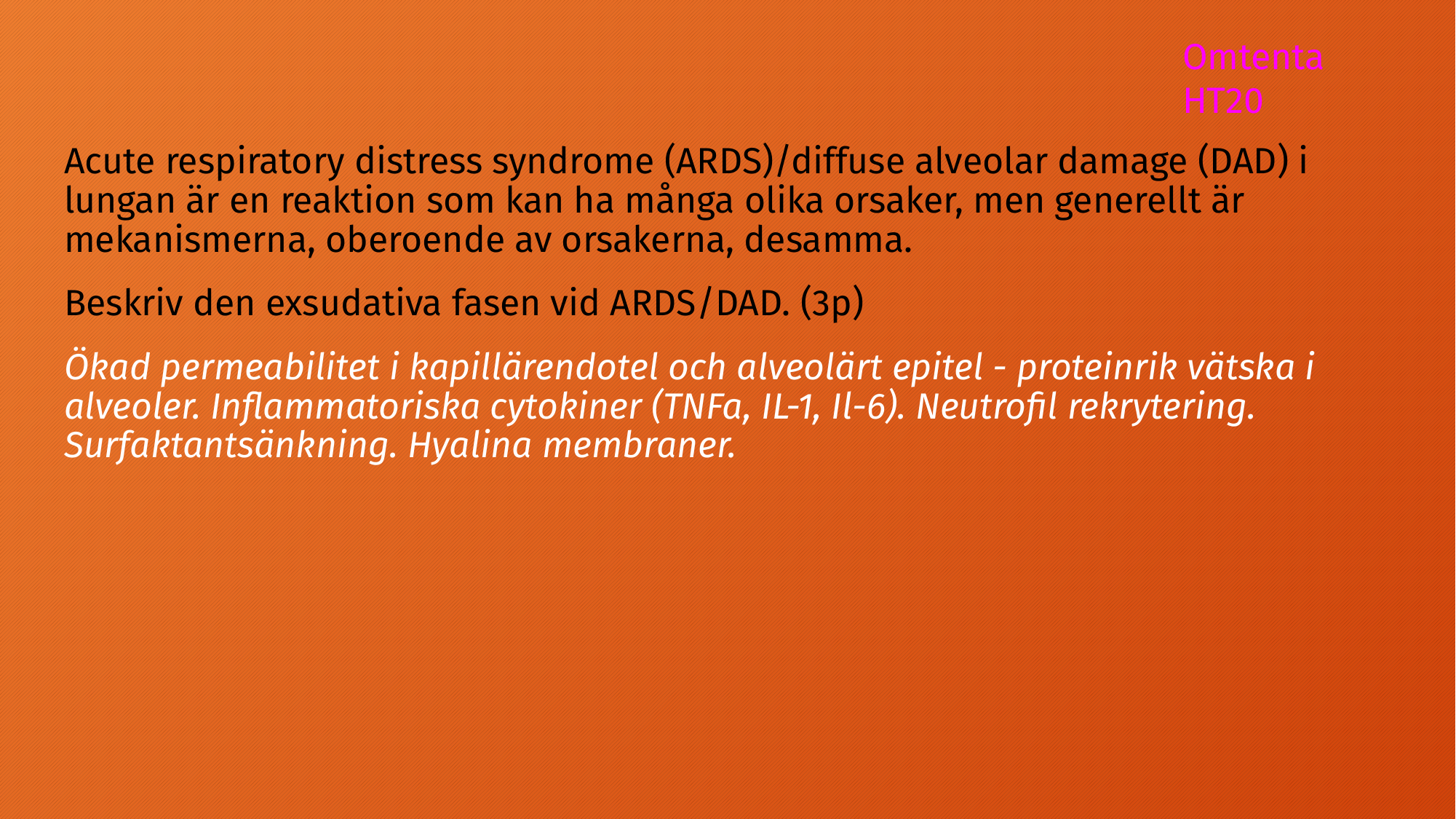

Omtenta HT20
Acute respiratory distress syndrome (ARDS)/diffuse alveolar damage (DAD) i lungan är en reaktion som kan ha många olika orsaker, men generellt är mekanismerna, oberoende av orsakerna, desamma.
Beskriv den exsudativa fasen vid ARDS/DAD. (3p)
Ökad permeabilitet i kapillärendotel och alveolärt epitel - proteinrik vätska i alveoler. Inflammatoriska cytokiner (TNFa, IL-1, Il-6). Neutrofil rekrytering. Surfaktantsänkning. Hyalina membraner.